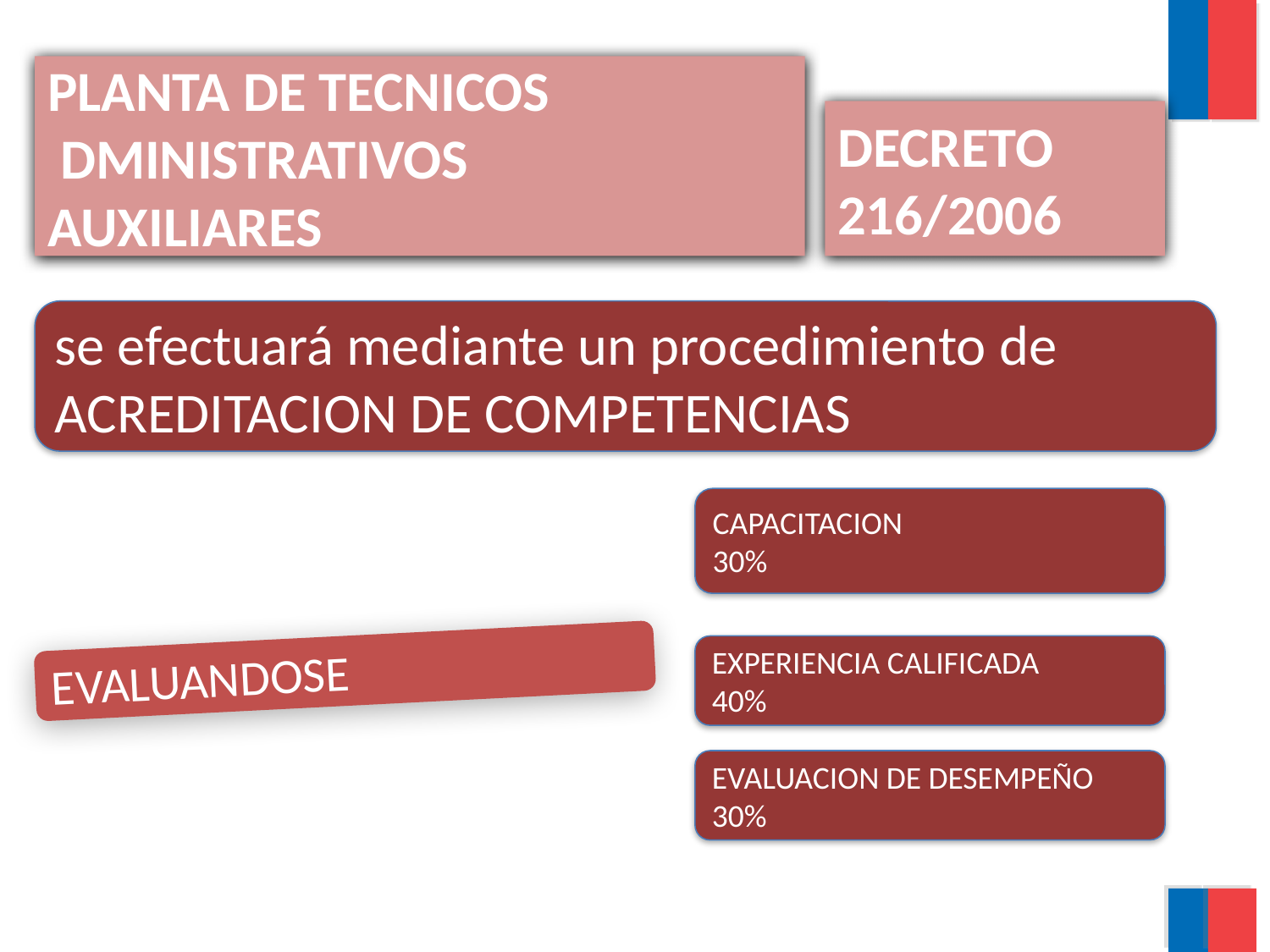

PLANTA DE TECNICOS
 DMINISTRATIVOS
AUXILIARES
DECRETO
216/2006
se efectuará mediante un procedimiento de ACREDITACION DE COMPETENCIAS
CAPACITACION
30%
EVALUANDOSE
EXPERIENCIA CALIFICADA
40%
EVALUACION DE DESEMPEÑO 30%